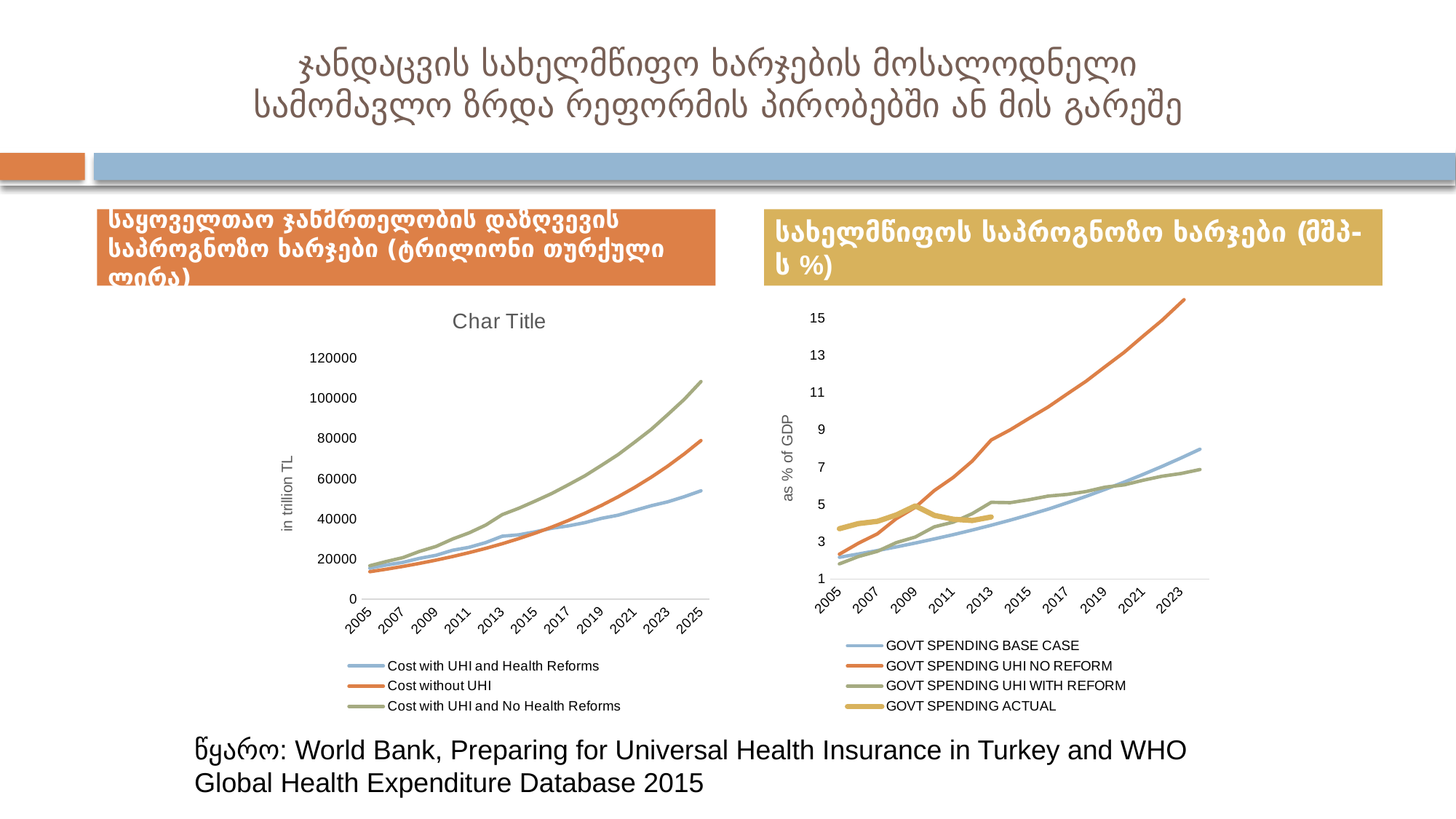

ჯანდაცვის სახელმწიფო ხარჯების მოსალოდნელი სამომავლო ზრდა რეფორმის პირობებში ან მის გარეშე
საყოველთაო ჯანმრთელობის დაზღვევის საპროგნოზო ხარჯები (ტრილიონი თურქული ლირა)
სახელმწიფოს საპროგნოზო ხარჯები (მშპ-ს %)

### Chart: Char Title

| Category | Cost with UHI and Health Reforms | Cost without UHI | Cost with UHI and No Health Reforms  |
|---|---|---|---|
| 2005 | 15449.55984089024 | 13721.33011839381 | 16699.32103624623 |
| 2006 | 17049.01734552593 | 14980.67127644854 | 18815.41631451301 |
| 2007 | 18360.37060115893 | 16355.43073993466 | 20742.11283948101 |
| 2008 | 20379.61669519934 | 17855.56464804941 | 23838.02805017188 |
| 2009 | 21891.01124013322 | 19492.6334088631 | 26315.49625422805 |
| 2010 | 24410.67251935961 | 21279.02215616922 | 30019.78628853926 |
| 2011 | 25886.65634411756 | 23228.29208371072 | 33091.09448464493 |
| 2012 | 28247.98995720817 | 25355.35554315937 | 36975.03612449545 |
| 2013 | 31419.13371941452 | 27676.56237233447 | 42192.71588107423 |
| 2014 | 32113.99435066292 | 30209.82254530591 | 45349.15751652075 |
| 2015 | 33623.35744493597 | 32974.67452903594 | 49005.07260255917 |
| 2016 | 35384.06901827848 | 35992.5489074027 | 52764.34570300558 |
| 2017 | 36593.32501931707 | 39286.80218377312 | 57123.11530337596 |
| 2018 | 38203.01481422876 | 42882.74481549298 | 61607.88338003882 |
| 2019 | 40349.68301182005 | 46807.71361597629 | 66807.31035338393 |
| 2020 | 41899.52697124476 | 51091.72900382383 | 72157.06730502108 |
| 2021 | 44282.73721461187 | 55767.38754910177 | 78359.28918457383 |
| 2022 | 46630.23204539453 | 60869.71954361499 | 84739.18034770722 |
| 2023 | 48586.58992493628 | 66437.3337435954 | 92133.43825336233 |
| 2024 | 51159.90013412684 | 72512.4161932519 | 99741.1096845176 |
| 2025 | 54073.67765114823 | 79140.84326802734 | 108559.306148953 |

### Chart

| Category | GOVT SPENDING BASE CASE | GOVT SPENDING UHI NO REFORM | GOVT SPENDING UHI WITH REFORM | GOVT SPENDING ACTUAL |
|---|---|---|---|---|
| 2005 | 2.165192695921473 | 2.32926630956804 | 1.808821598555969 | 3.69638284 |
| 2006 | 2.339400737710175 | 2.916916291760215 | 2.200699607355961 | 3.97103973 |
| 2007 | 2.524302241617542 | 3.423567668880801 | 2.482211975710619 | 4.095218759999996 |
| 2008 | 2.721038036803362 | 4.236926646371733 | 2.950786682671255 | 4.43529497 |
| 2009 | 2.92814251299639 | 4.848408243626067 | 3.25094313883307 | 4.922531799999996 |
| 2010 | 3.149951672118966 | 5.750615393996473 | 3.799352564217298 | 4.41227074 |
| 2011 | 3.379836051128357 | 6.456408427567707 | 4.050412507953141 | 4.205859969999996 |
| 2012 | 3.625423387643009 | 7.329955354194469 | 4.507355504699301 | 4.138908959999996 |
| 2013 | 3.883863541821511 | 8.463208159765596 | 5.117073374402088 | 4.327218059999993 |
| 2014 | 4.156379110279421 | 9.00885918199907 | 5.097904917723417 | None |
| 2015 | 4.444750488504917 | 9.627987721616556 | 5.257426418191041 | None |
| 2016 | 4.748437849879647 | 10.23479746128525 | 5.452487650709369 | None |
| 2017 | 5.086154413942277 | 10.93337880952226 | 5.54169117912167 | None |
| 2018 | 5.438673317348241 | 11.62019526042423 | 5.695628693117221 | None |
| 2019 | 5.811449557947209 | 12.40070895334886 | 5.932694465131762 | None |
| 2020 | 6.200473084600492 | 13.16703374911608 | 6.05169879883997 | None |
| 2021 | 6.614952106629433 | 14.03870042817103 | 6.300296175126508 | None |
| 2022 | 7.044734309140997 | 14.88859174546322 | 6.518175157211668 | None |
| 2023 | 7.497590899193785 | 15.84740390224147 | 6.662922682511427 | None |
| 2024 | 7.969625451791975 | 16.78568244551042 | 6.877553253491619 | None |
წყარო: World Bank, Preparing for Universal Health Insurance in Turkey and WHO Global Health Expenditure Database 2015